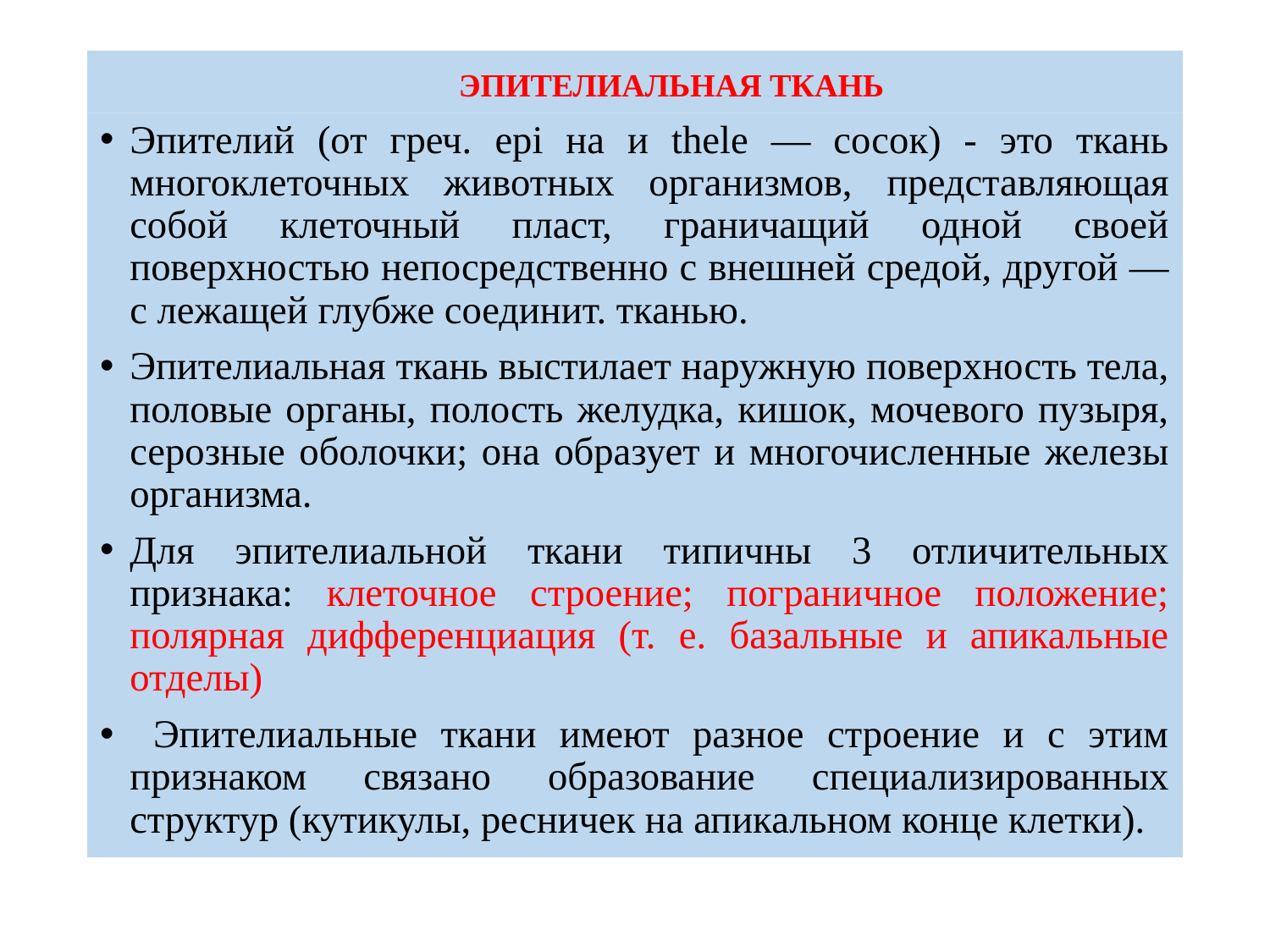

# ЭПИТЕЛИАЛЬНАЯ ТКАНЬ
Эпителий (от греч. epi на и thele — сосок) - это ткань многоклеточных животных организмов, представляющая собой клеточный пласт, граничащий одной своей поверхностью непосредственно с внешней средой, другой — с лежащей глубже соединит. тканью.
Эпителиальная ткань выстилает наружную поверхность тела, половые органы, полость желудка, кишок, мочевого пузыря, серозные оболочки; она образует и многочисленные железы организма.
Для эпителиальной ткани типичны 3 отличительных признака: клеточное строение; пограничное положение; полярная дифференциация (т. е. базальные и апикальные отделы)
 Эпителиальные ткани имеют разное строение и с этим признаком связано образование специализированных структур (кутикулы, ресничек на апикальном конце клетки).